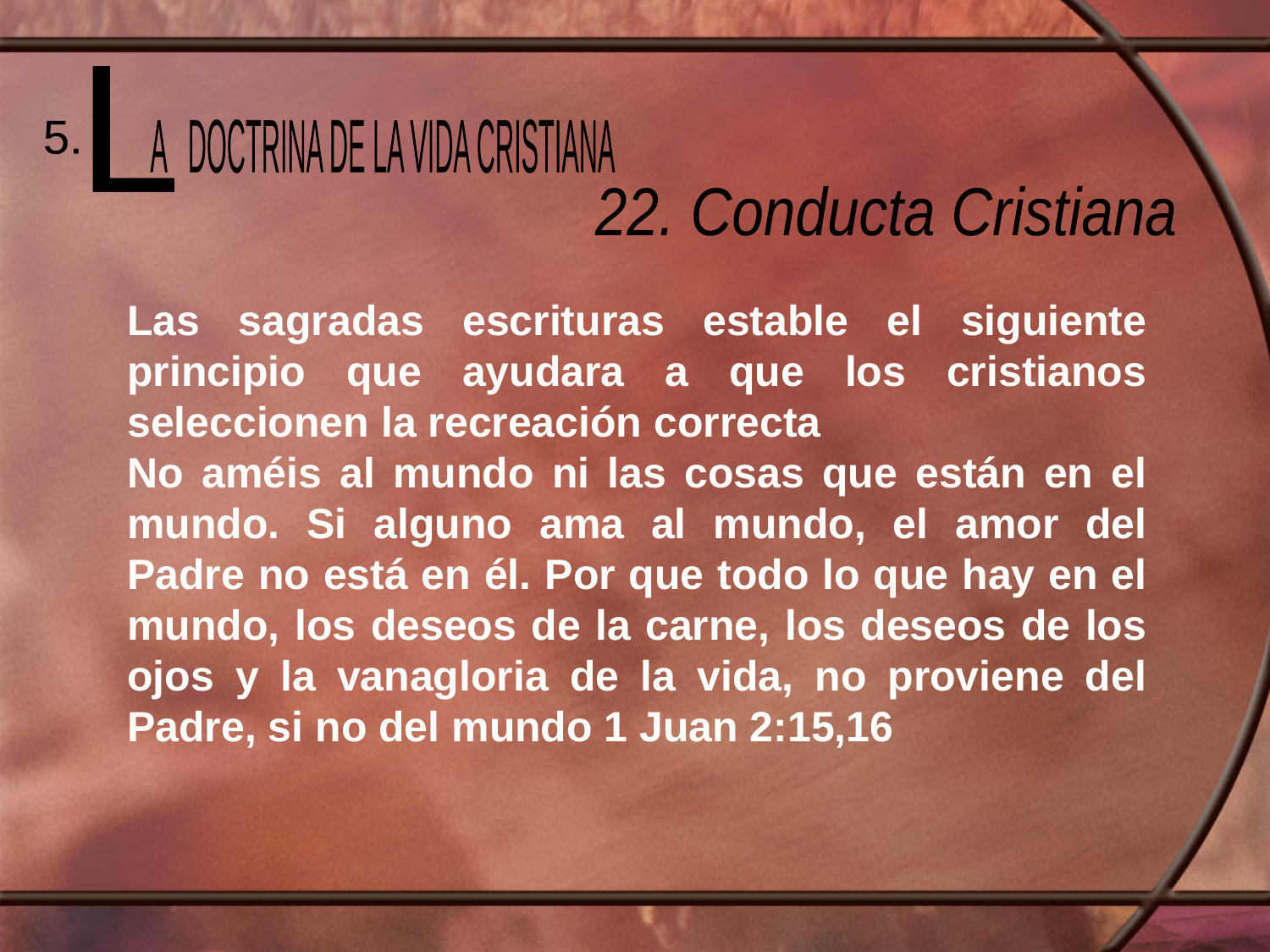

L
   A   DOCTRINA DE LA VIDA CRISTIANA
5.
22. Conducta Cristiana
Las sagradas escrituras estable el siguiente principio que ayudara a que los cristianos seleccionen la recreación correcta
No améis al mundo ni las cosas que están en el mundo. Si alguno ama al mundo, el amor del Padre no está en él. Por que todo lo que hay en el mundo, los deseos de la carne, los deseos de los ojos y la vanagloria de la vida, no proviene del Padre, si no del mundo 1 Juan 2:15,16